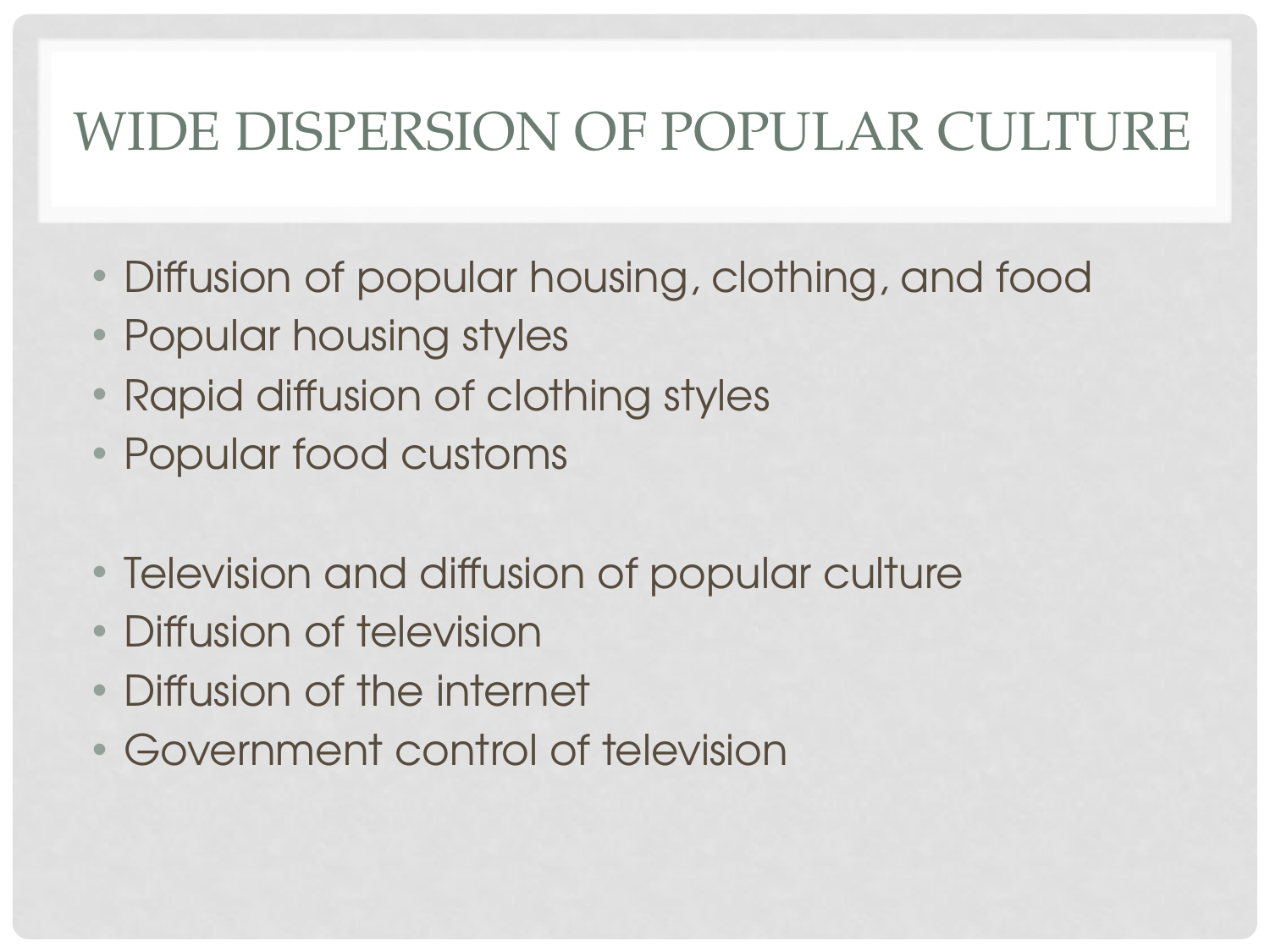

# Wide Dispersion of Popular Culture
Diffusion of popular housing, clothing, and food
Popular housing styles
Rapid diffusion of clothing styles
Popular food customs

Television and diffusion of popular culture
Diffusion of television
Diffusion of the internet
Government control of television